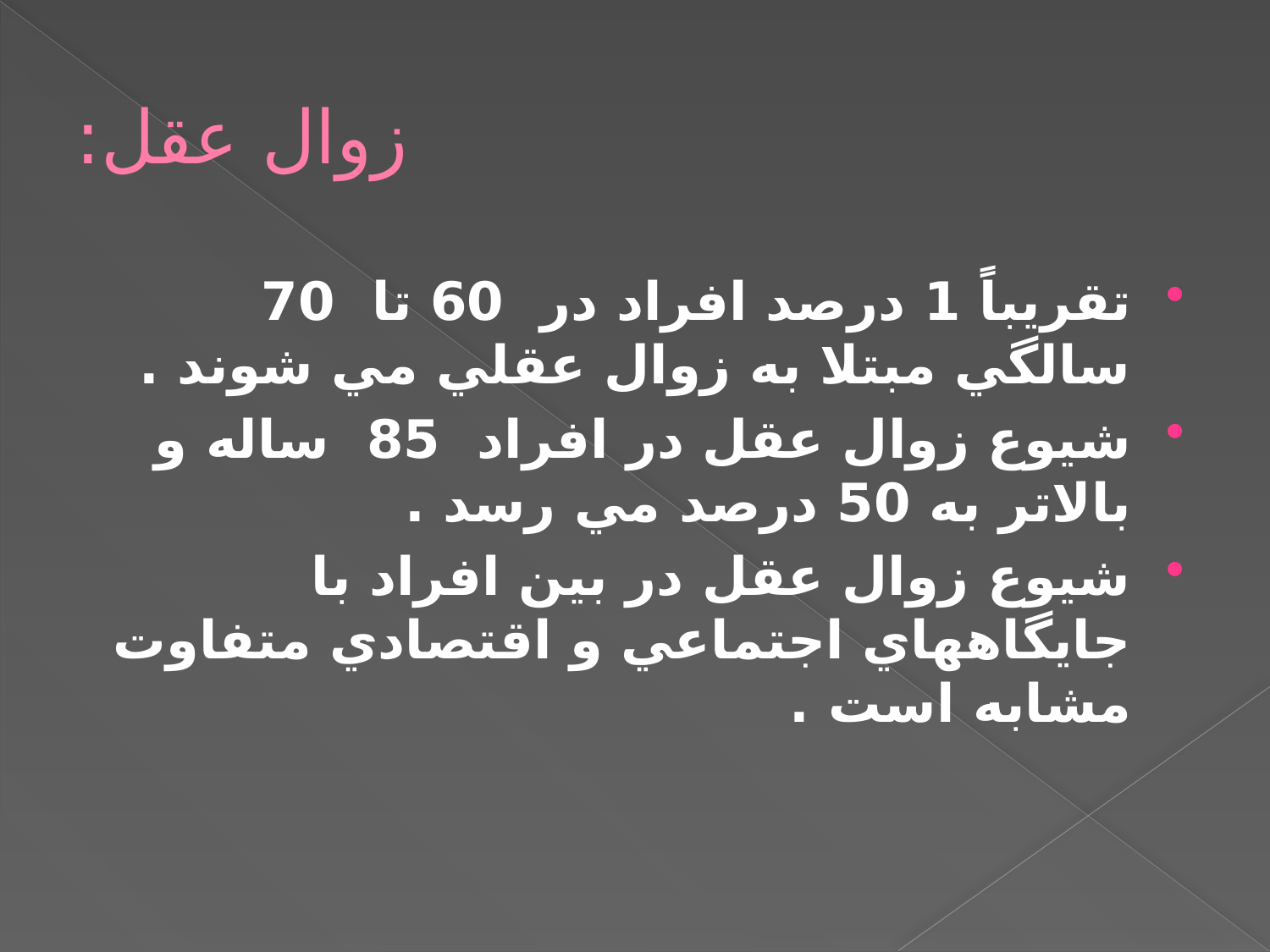

# زوال عقل:
تقريباً 1 درصد افراد در  60 تا  70 سالگي مبتلا به زوال عقلي مي شوند .
شيوع زوال عقل در افراد  85  ساله و بالاتر به 50 درصد مي رسد .
شيوع زوال عقل در بين افراد با جايگاههاي اجتماعي و اقتصادي متفاوت مشابه است .